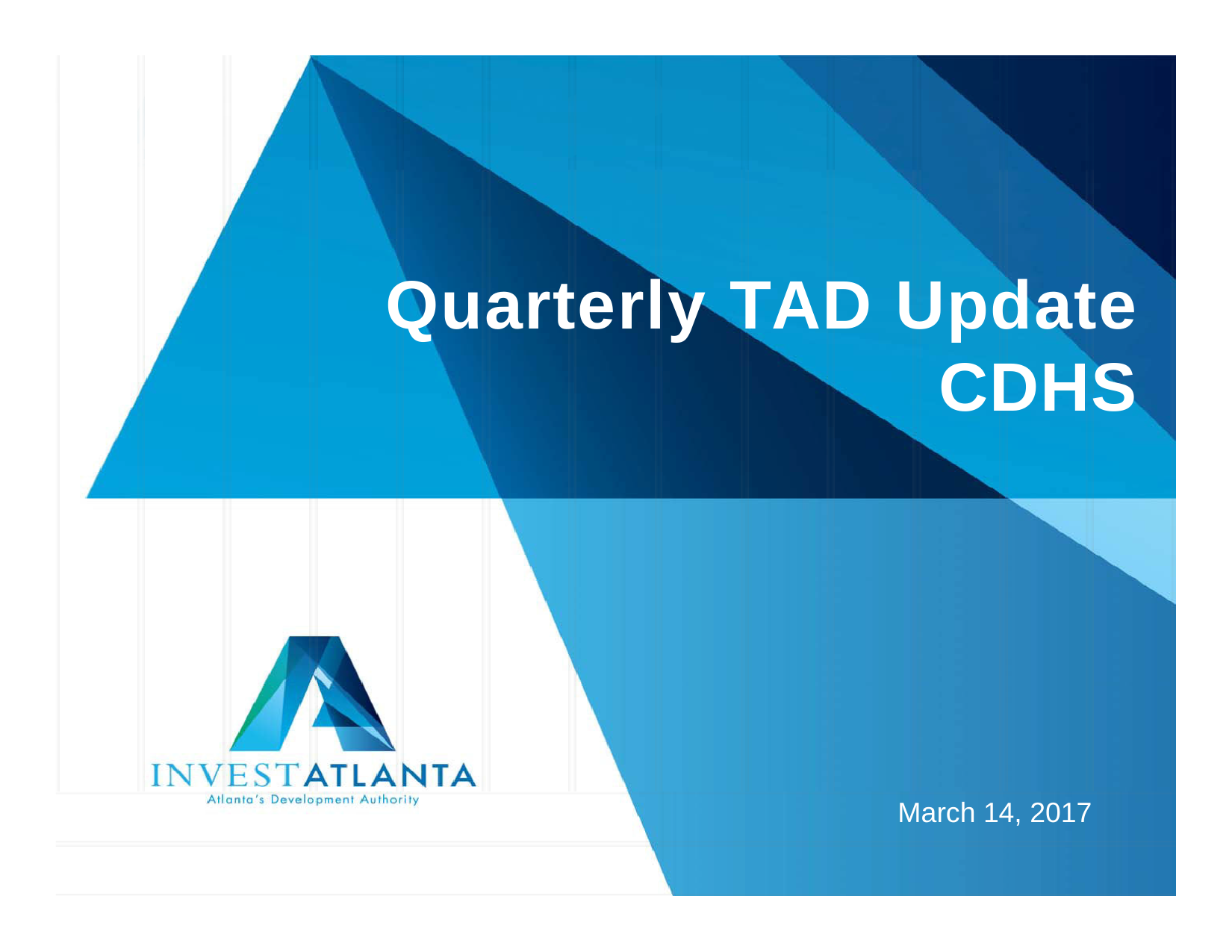

Quarterly TAD Update
CDHS
March 14, 2017